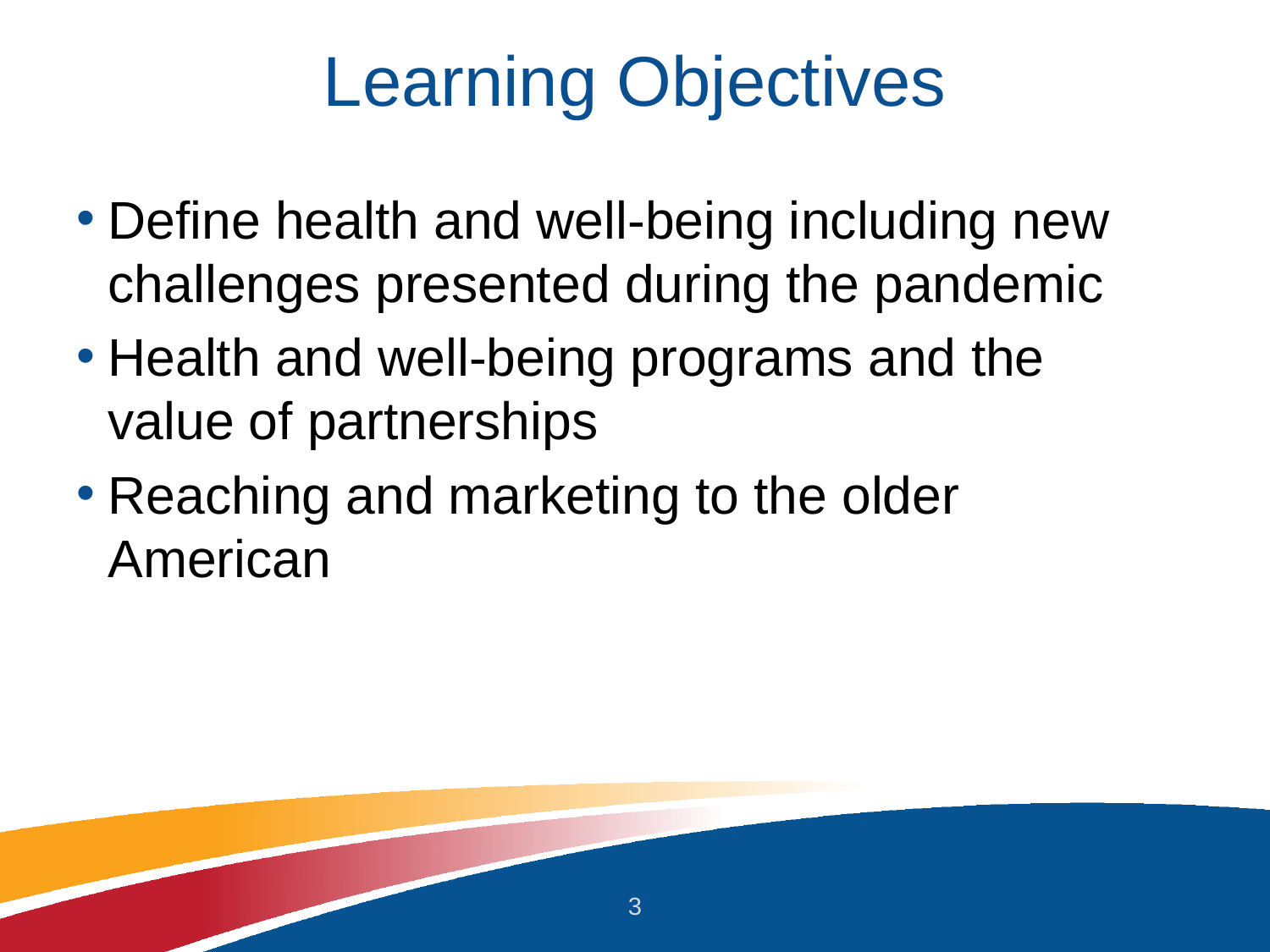

# Learning Objectives
Define health and well-being including new challenges presented during the pandemic
Health and well-being programs and the value of partnerships
Reaching and marketing to the older American